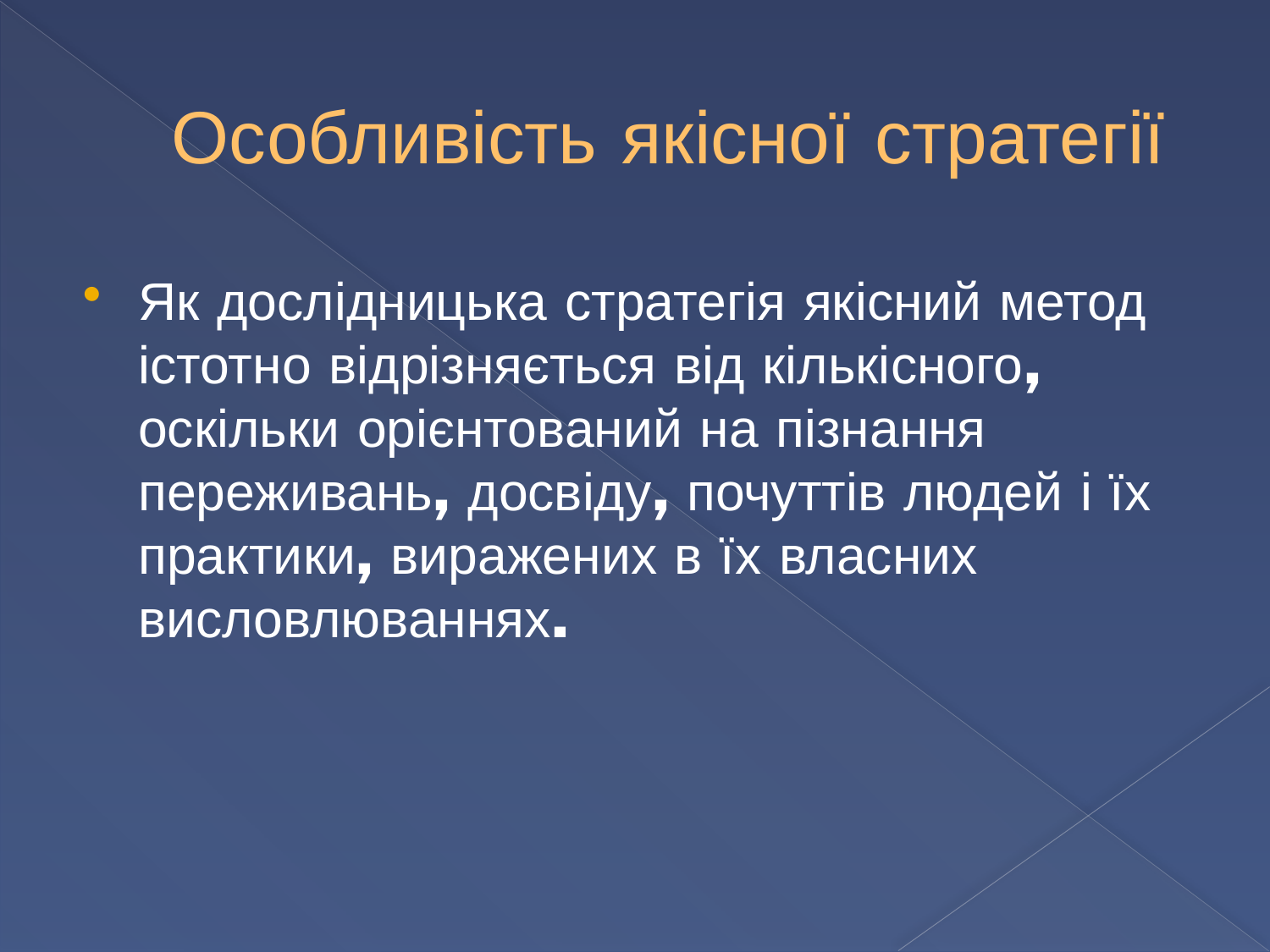

# Особливість якісної стратегії
Як дослідницька стратегія якісний метод істотно відрізняється від кількісного, оскільки орієнтований на пізнання переживань, досвіду, почуттів людей і їх практики, виражених в їх власних висловлюваннях.